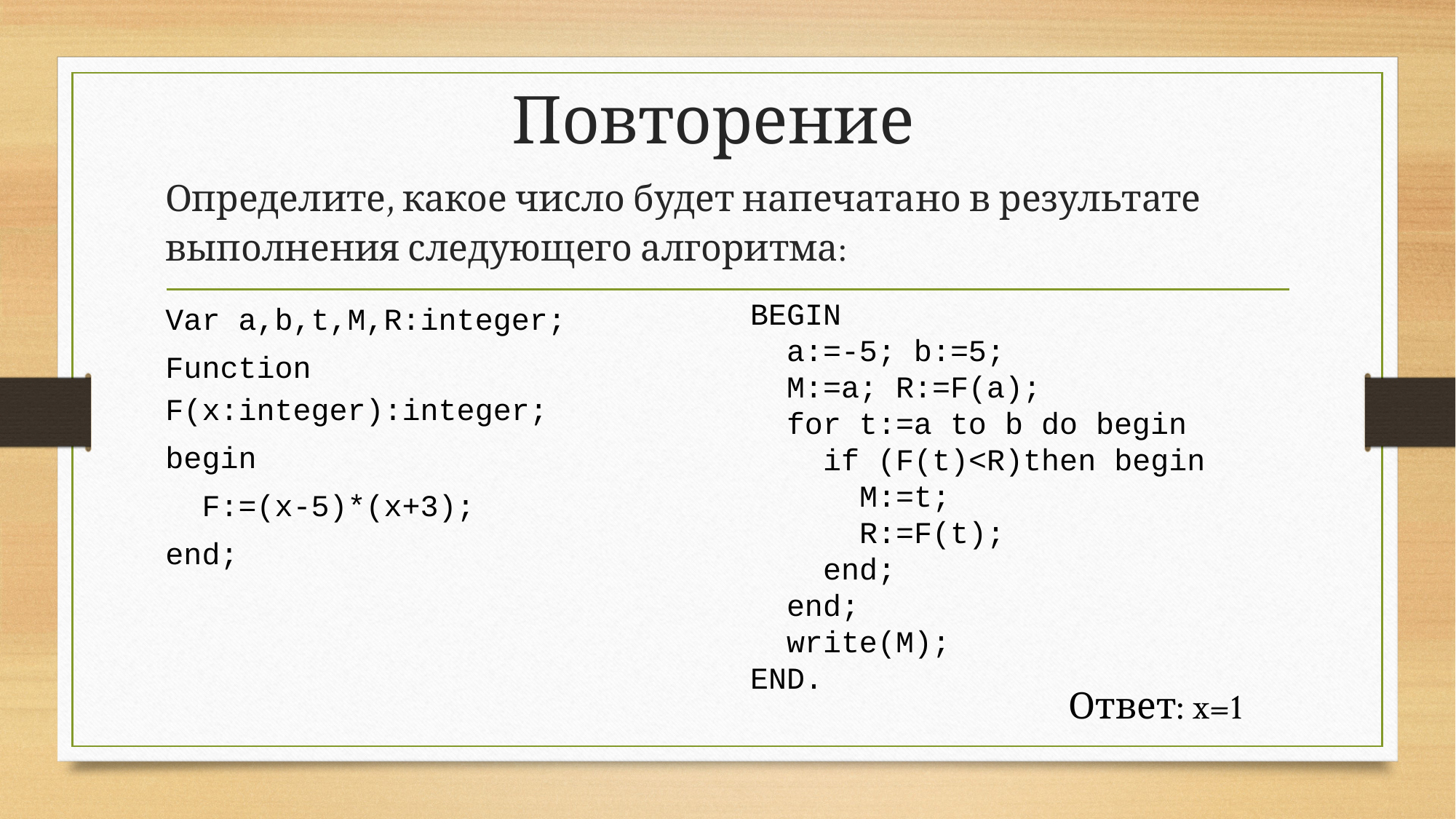

# Повторение
Определите, какое число будет напечатано в результате выполнения следующего алгоритма:
Var a,b,t,M,R:integer;
Function F(x:integer):integer;
begin
  F:=(x-5)*(x+3);
end;

BEGIN
  a:=-5; b:=5;
  M:=a; R:=F(a);
  for t:=a to b do begin
    if (F(t)<R)then begin
      M:=t;
      R:=F(t);
    end;
  end;
  write(M);
END.
 Ответ: x=1